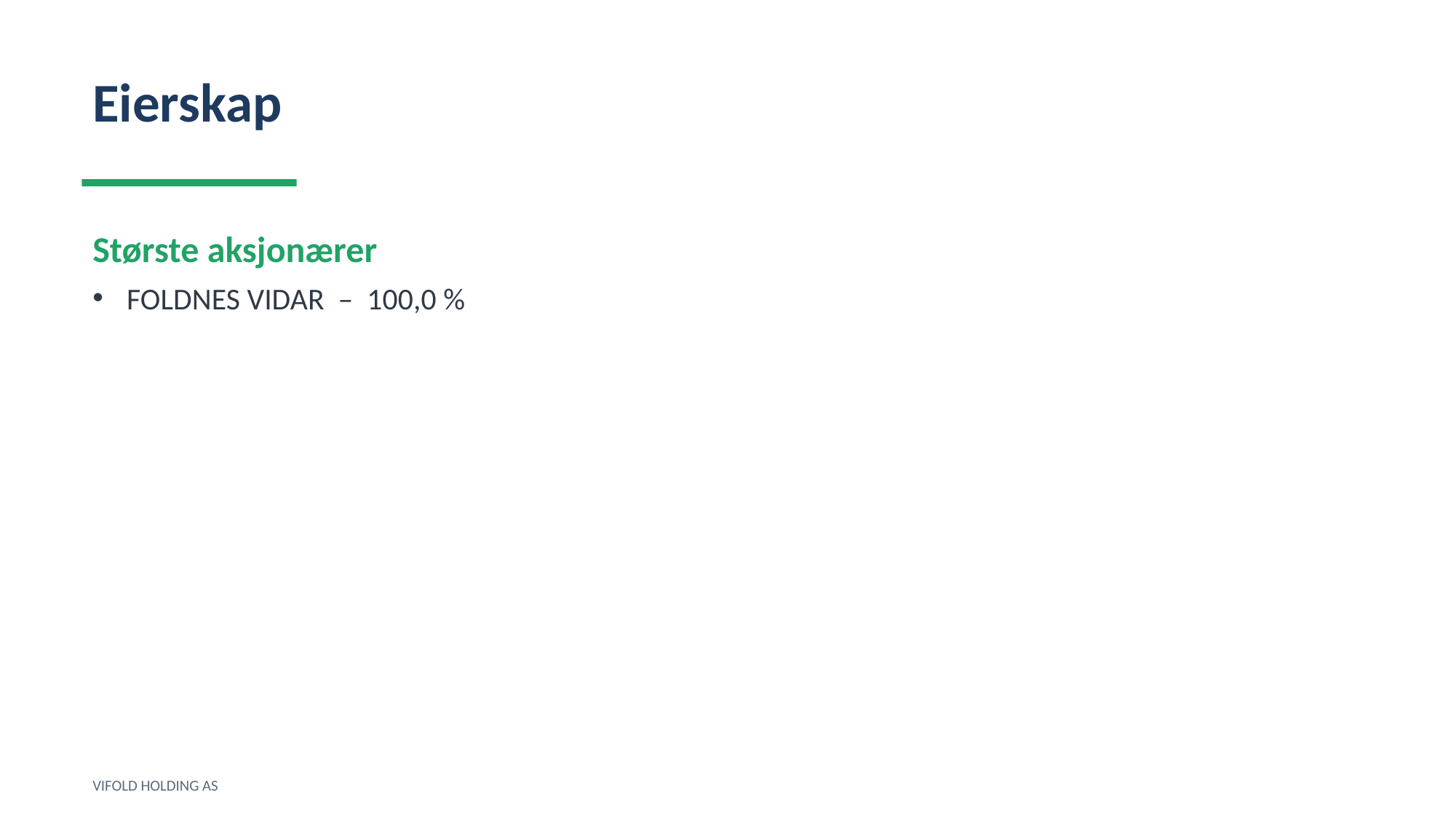

Eierskap

Største aksjonærer
FOLDNES VIDAR  –  100,0 %
VIFOLD HOLDING AS